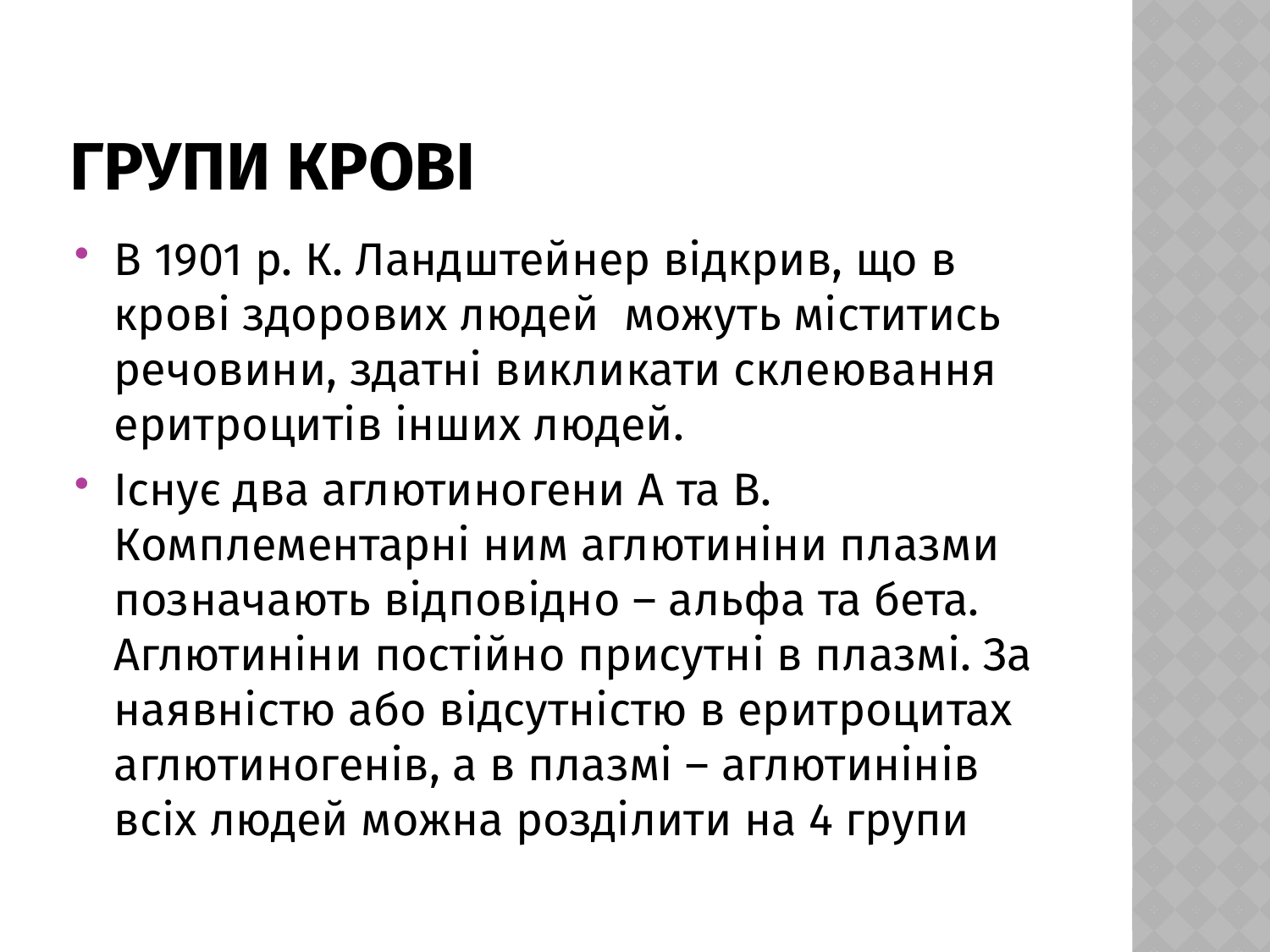

# Групи крові
В 1901 р. К. Ландштейнер відкрив, що в крові здорових людей  можуть міститись речовини, здатні викликати склеювання еритроцитів інших людей.
Існує два аглютиногени А та В. Комплементарні ним аглютиніни плазми позначають відповідно – альфа та бета. Аглютиніни постійно присутні в плазмі. За наявністю або відсутністю в еритроцитах аглютиногенів, а в плазмі – аглютинінів всіх людей можна розділити на 4 групи